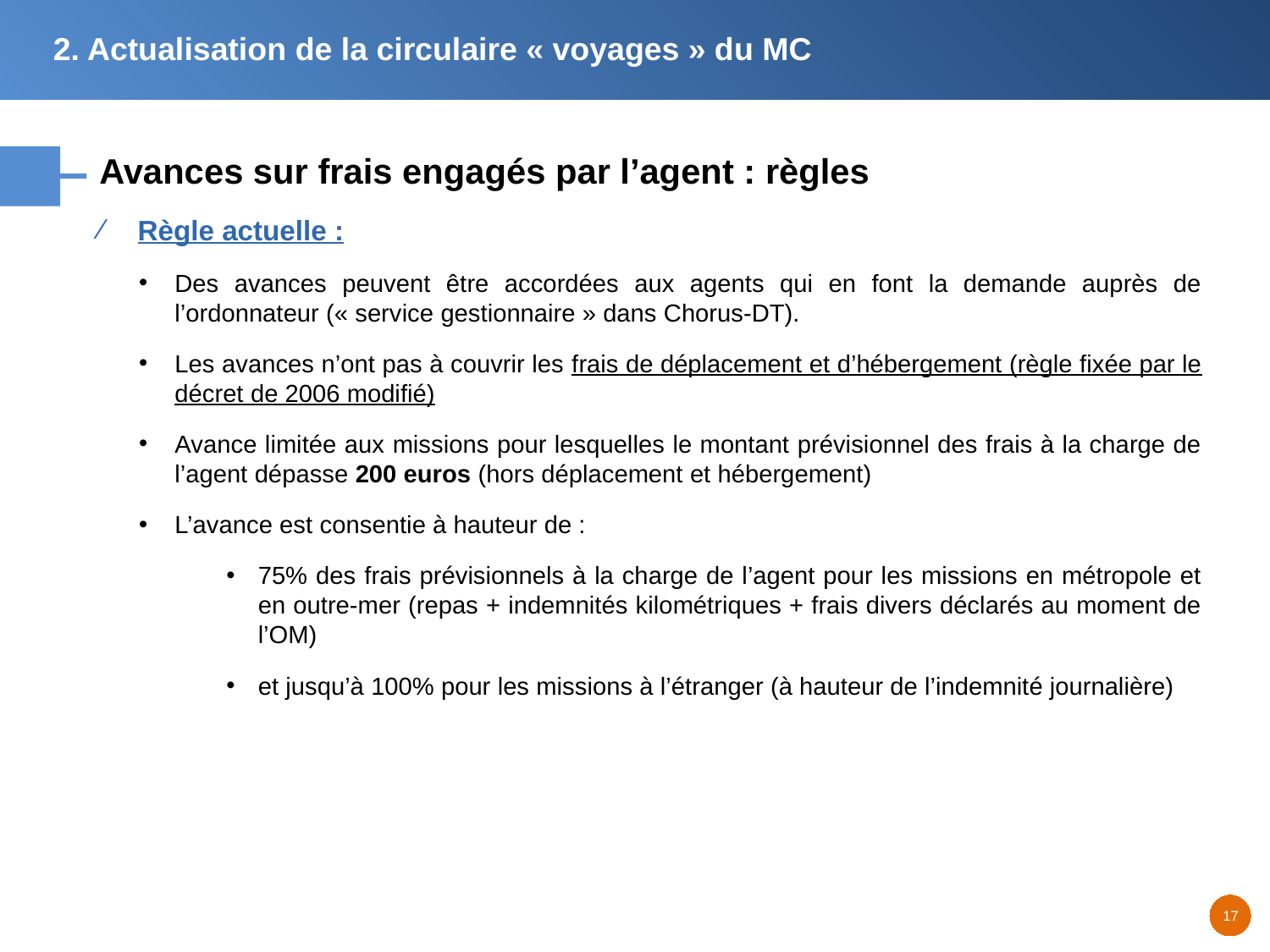

2. Actualisation de la circulaire « voyages » du MC
# Avances sur frais engagés par l’agent : règles

Règle actuelle :
Des avances peuvent être accordées aux agents qui en font la demande auprès de l’ordonnateur (« service gestionnaire » dans Chorus-DT).
Les avances n’ont pas à couvrir les frais de déplacement et d’hébergement (règle fixée par le décret de 2006 modifié)
Avance limitée aux missions pour lesquelles le montant prévisionnel des frais à la charge de l’agent dépasse 200 euros (hors déplacement et hébergement)
L’avance est consentie à hauteur de :
75% des frais prévisionnels à la charge de l’agent pour les missions en métropole et en outre-mer (repas + indemnités kilométriques + frais divers déclarés au moment de l’OM)
et jusqu’à 100% pour les missions à l’étranger (à hauteur de l’indemnité journalière)